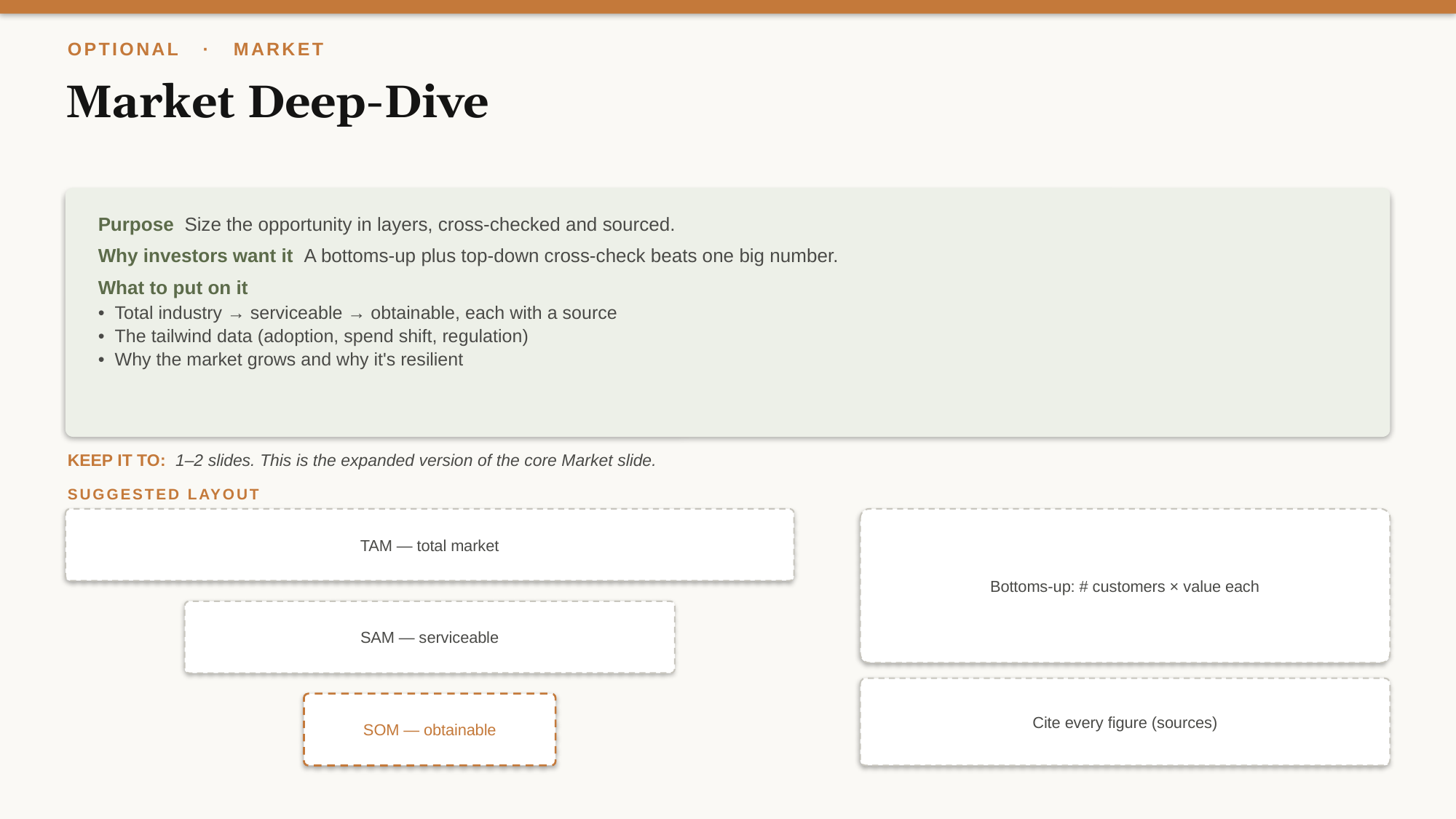

OPTIONAL   ·   MARKET
Market Deep-Dive
Purpose  Size the opportunity in layers, cross-checked and sourced.
Why investors want it  A bottoms-up plus top-down cross-check beats one big number.
What to put on it
•  Total industry → serviceable → obtainable, each with a source
•  The tailwind data (adoption, spend shift, regulation)
•  Why the market grows and why it's resilient
KEEP IT TO:  1–2 slides. This is the expanded version of the core Market slide.
SUGGESTED LAYOUT
TAM — total market
Bottoms-up: # customers × value each
SAM — serviceable
Cite every figure (sources)
SOM — obtainable